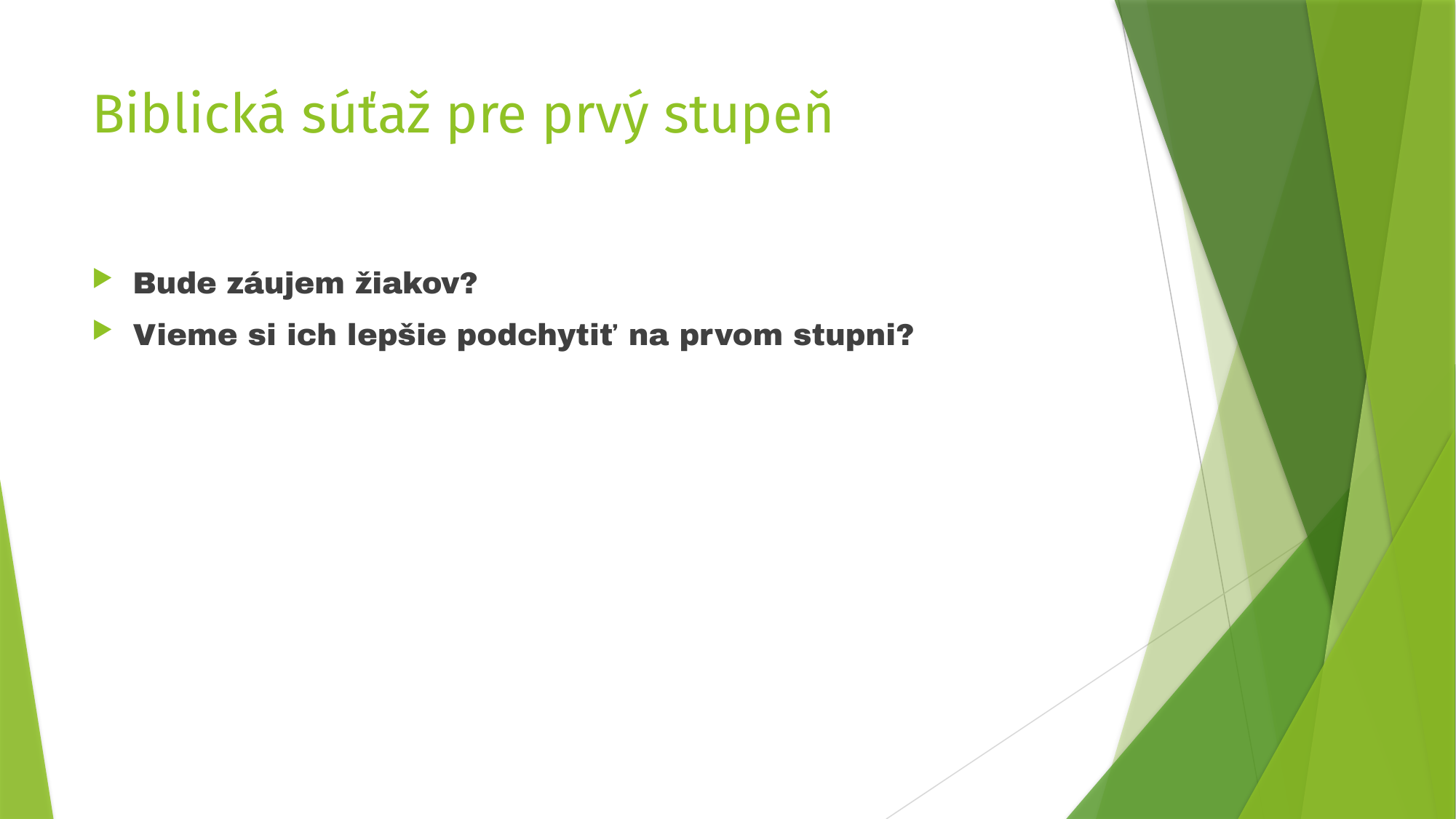

# Biblická súťaž pre prvý stupeň
Bude záujem žiakov?
Vieme si ich lepšie podchytiť na prvom stupni?